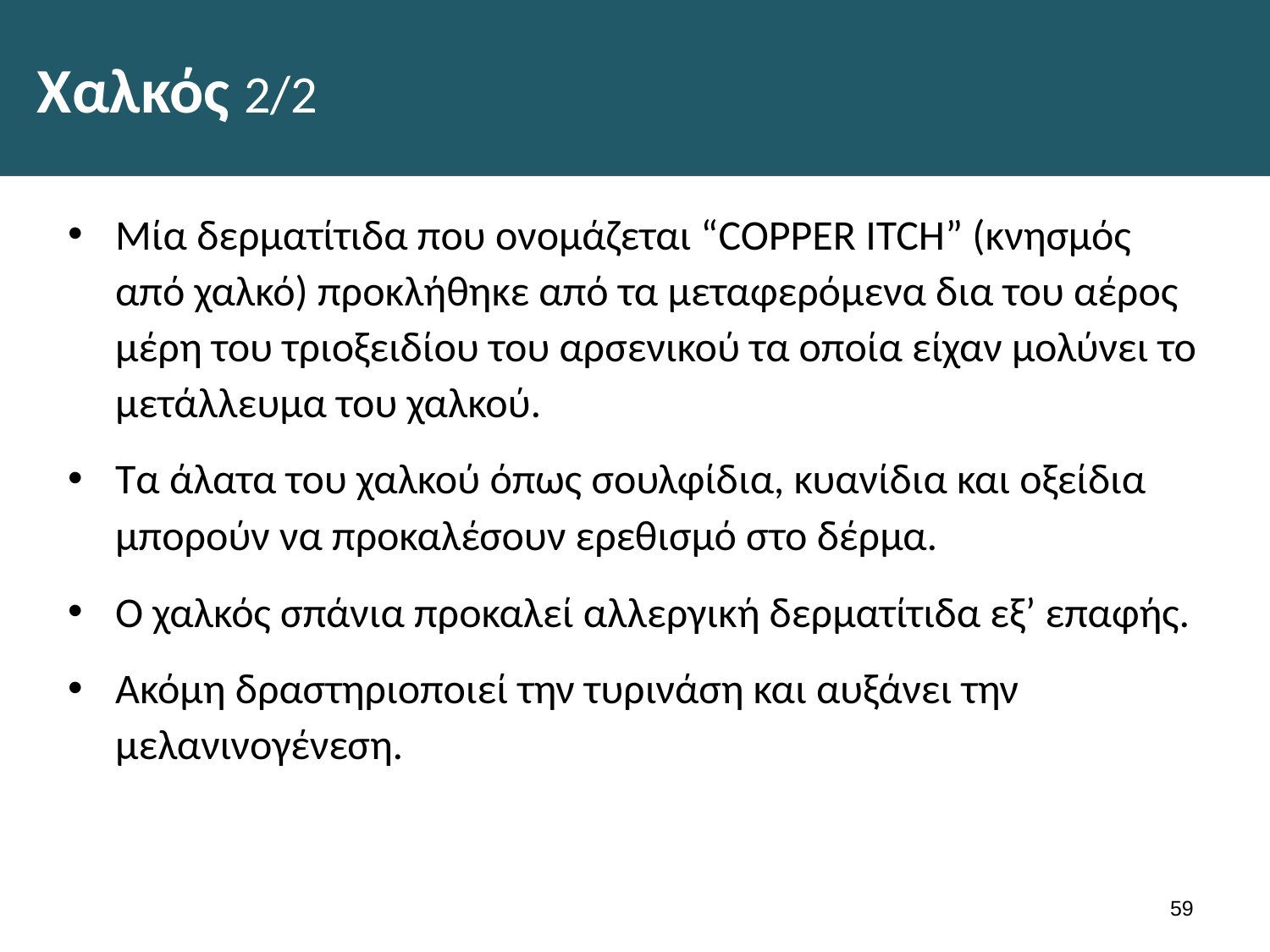

# Χαλκός 2/2
Μία δερματίτιδα που ονομάζεται “COPPER ITCH” (κνησμός από χαλκό) προκλήθηκε από τα μεταφερόμενα δια του αέρος μέρη του τριοξειδίου του αρσενικού τα οποία είχαν μολύνει το μετάλλευμα του χαλκού.
Τα άλατα του χαλκού όπως σουλφίδια, κυανίδια και οξείδια μπορούν να προκαλέσουν ερεθισμό στο δέρμα.
Ο χαλκός σπάνια προκαλεί αλλεργική δερματίτιδα εξ’ επαφής.
Ακόμη δραστηριοποιεί την τυρινάση και αυξάνει την μελανινογένεση.

59